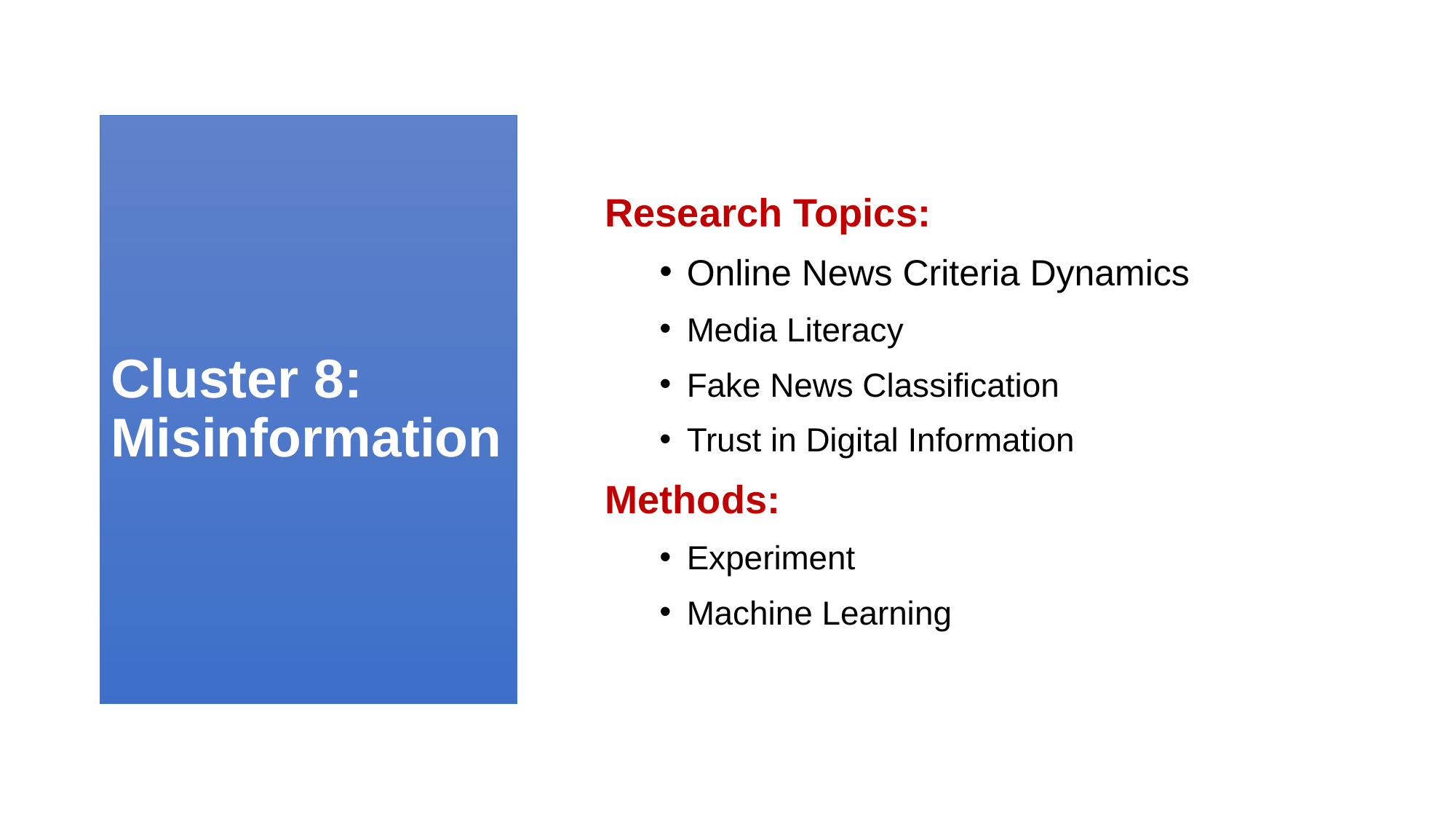

Research Topics:
Online News Criteria Dynamics
Media Literacy
Fake News Classification
Trust in Digital Information
Methods:
Experiment
Machine Learning
# Cluster 8:  Misinformation